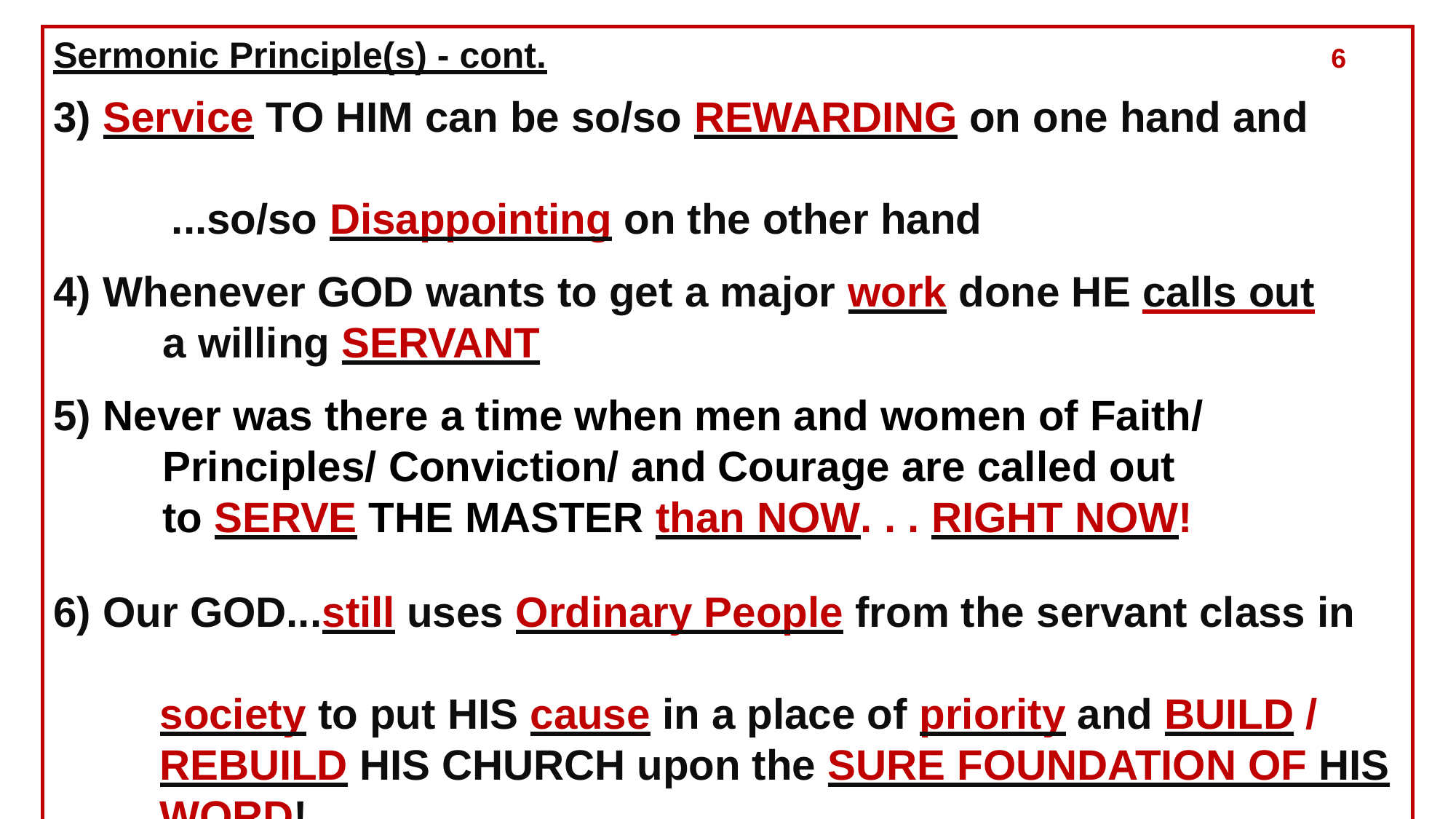

Sermonic Principle(s) - cont.					                             6

3) Service TO HIM can be so/so REWARDING on one hand and
          ...so/so Disappointing on the other hand

4) Whenever GOD wants to get a major work done HE calls out
	a willing SERVANT

5) Never was there a time when men and women of Faith/
	Principles/ Conviction/ and Courage are called out
	to SERVE THE MASTER than NOW. . . RIGHT NOW!

6) Our GOD...still uses Ordinary People from the servant class in
         society to put HIS cause in a place of priority and BUILD /
         REBUILD HIS CHURCH upon the SURE FOUNDATION of HIS
         WORD!